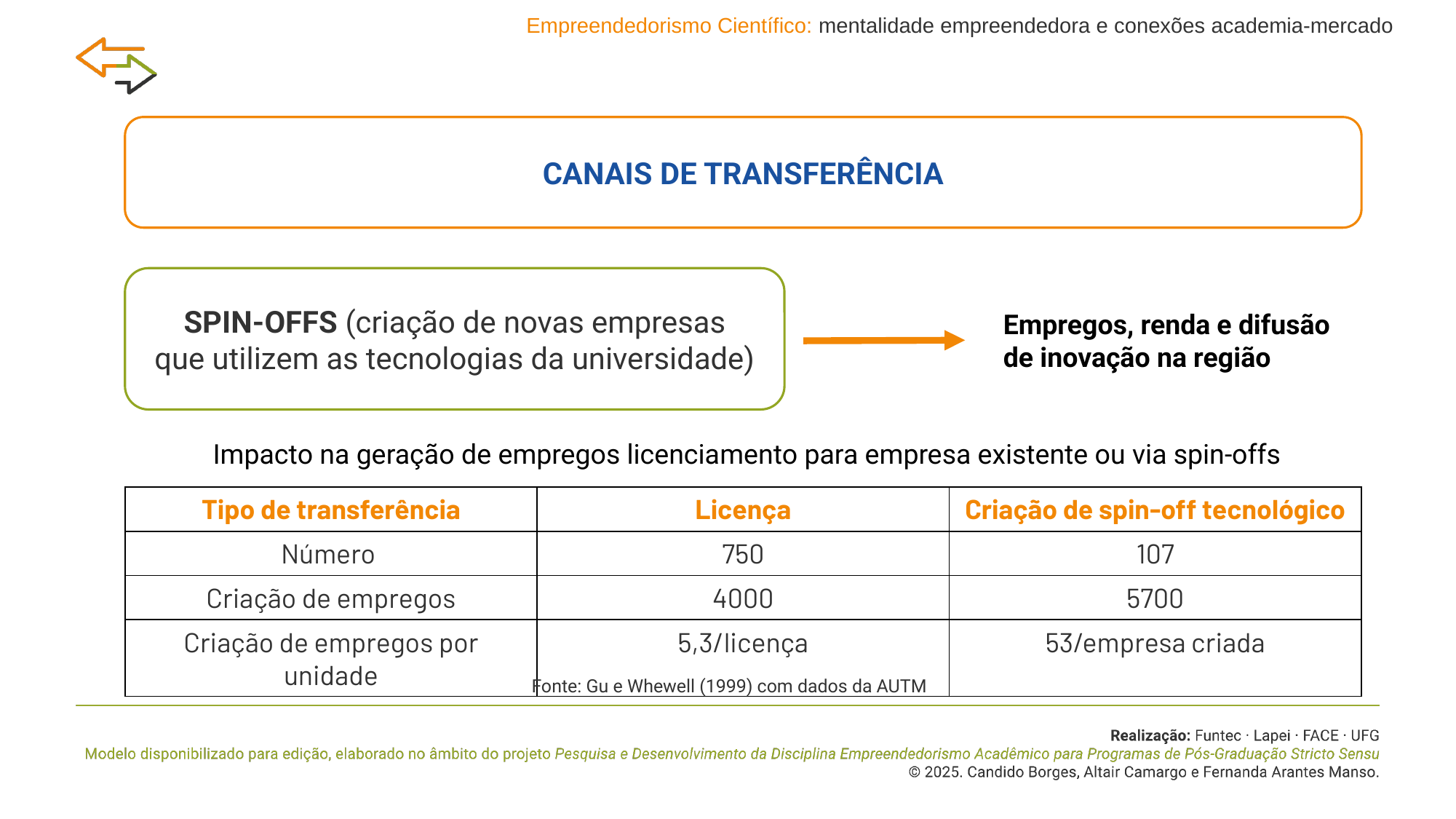

Empreendedorismo Científico: mentalidade empreendedora e conexões academia-mercado
CANAIS DE TRANSFERÊNCIA
SPIN-OFFS (criação de novas empresas
que utilizem as tecnologias da universidade)
Empregos, renda e difusão de inovação na região
Impacto na geração de empregos licenciamento para empresa existente ou via spin-offs
| Tipo de transferência | Licença | Criação de spin-off tecnológico |
| --- | --- | --- |
| Número | 750 | 107 |
| Criação de empregos | 4000 | 5700 |
| Criação de empregos por unidade | 5,3/licença | 53/empresa criada |
Fonte: Gu e Whewell (1999) com dados da AUTM